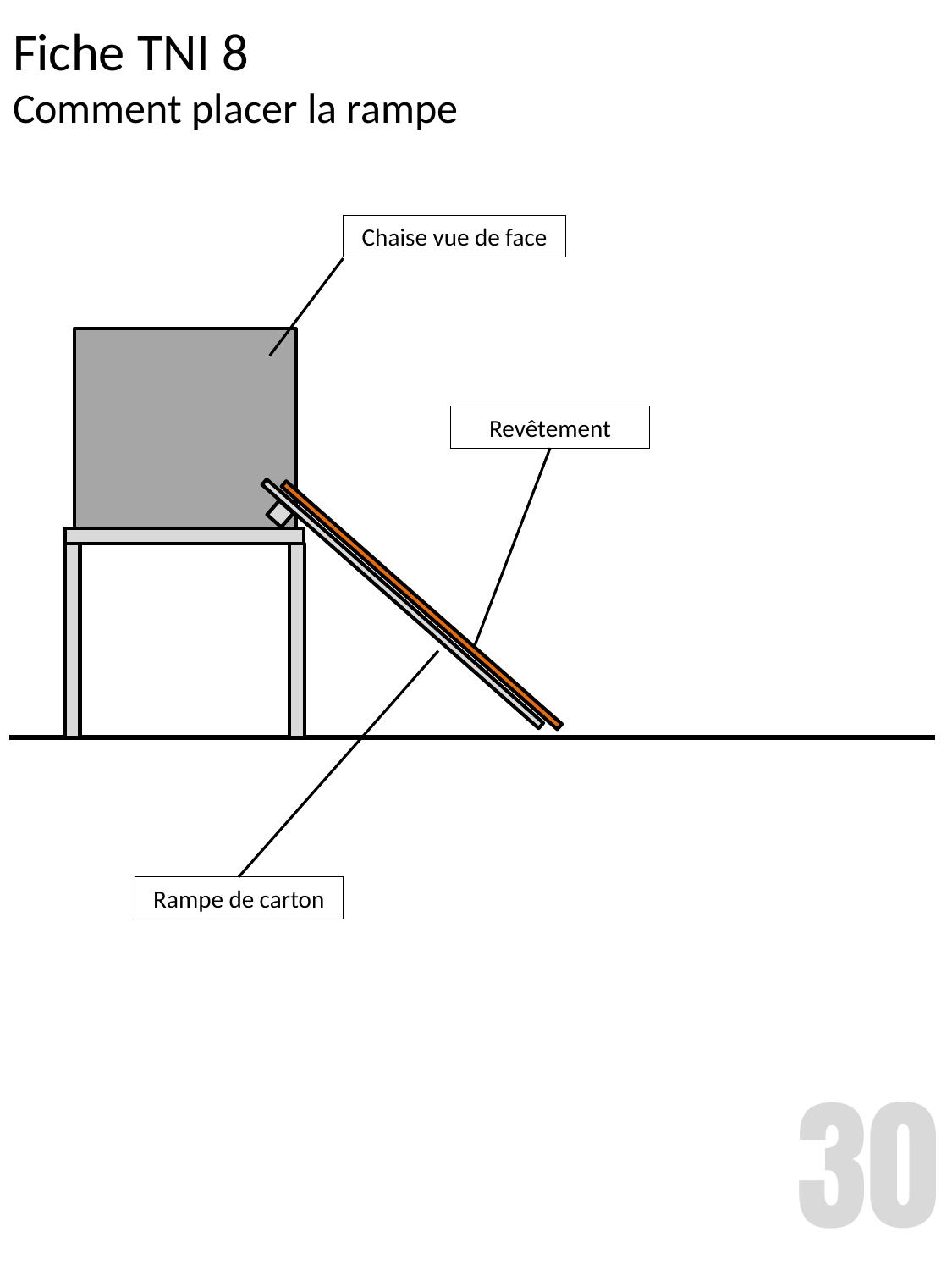

# Fiche TNI 8 Comment placer la rampe
Chaise vue de face

Revêtement

Rampe de carton
30